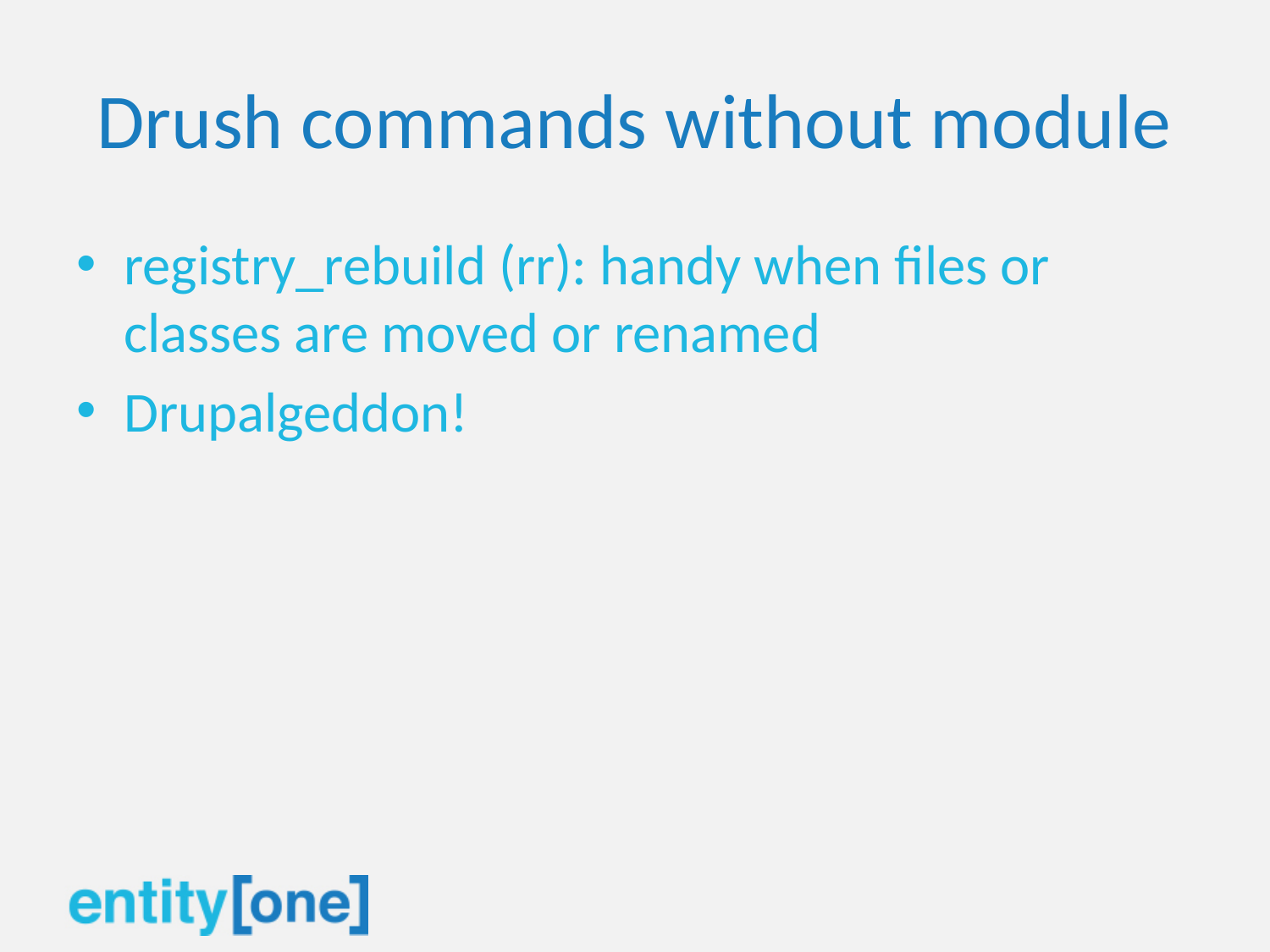

# Drush commands without module
registry_rebuild (rr): handy when files or classes are moved or renamed
Drupalgeddon!